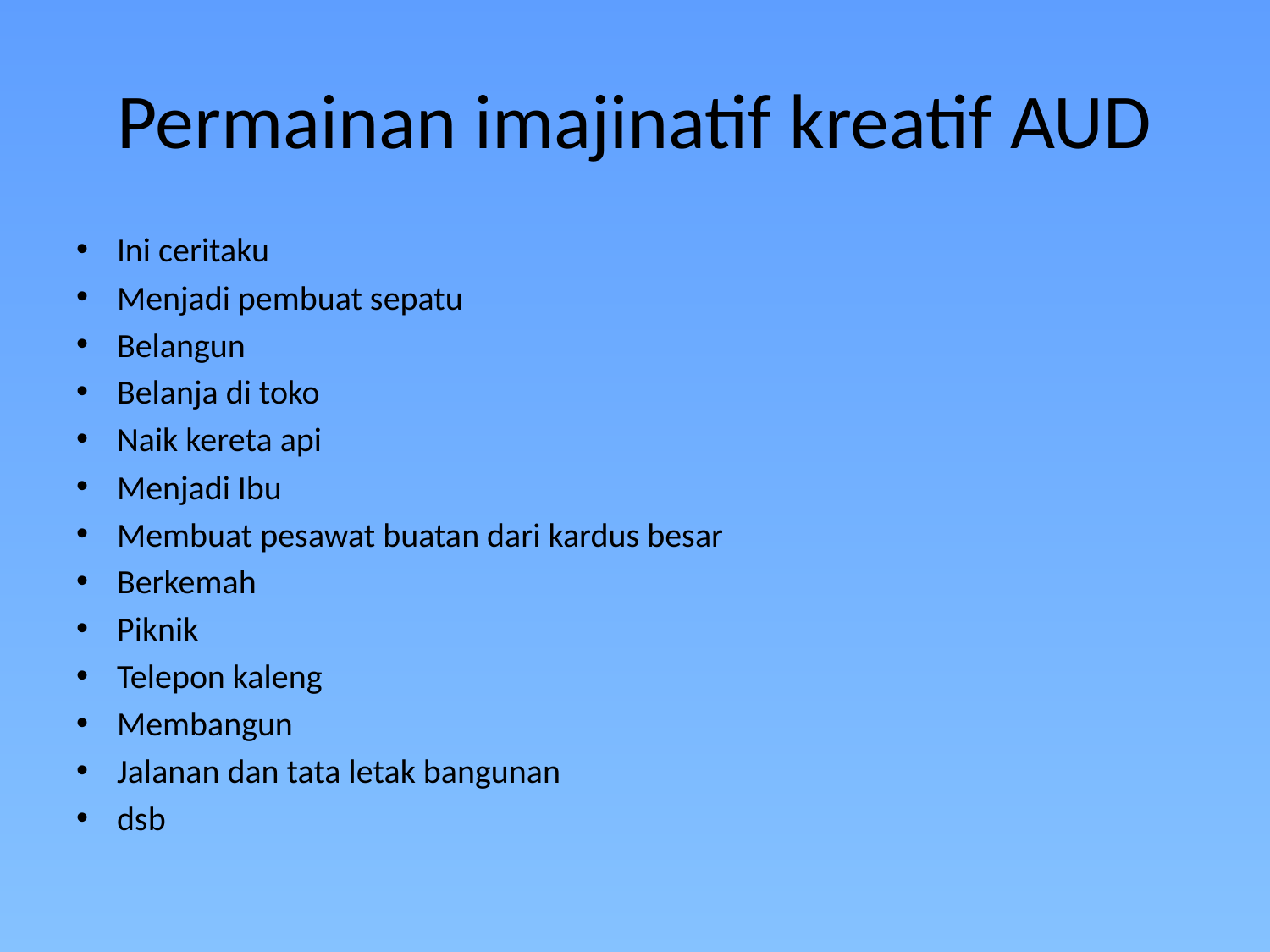

# Permainan imajinatif kreatif AUD
Ini ceritaku
Menjadi pembuat sepatu
Belangun
Belanja di toko
Naik kereta api
Menjadi Ibu
Membuat pesawat buatan dari kardus besar
Berkemah
Piknik
Telepon kaleng
Membangun
Jalanan dan tata letak bangunan
dsb